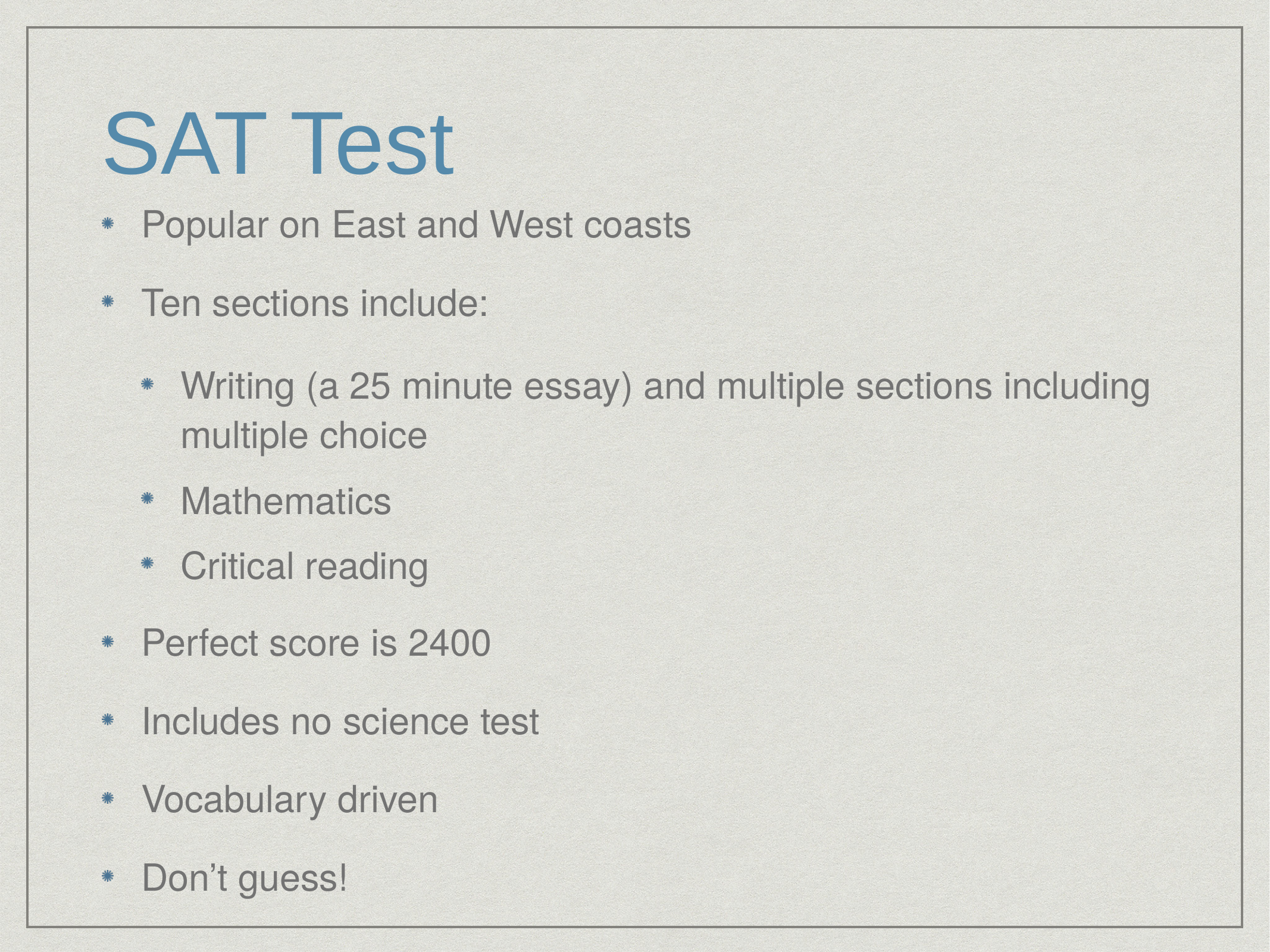

# SAT Test
Popular on East and West coasts
Ten sections include:
Writing (a 25 minute essay) and multiple sections including multiple choice
Mathematics
Critical reading
Perfect score is 2400
Includes no science test
Vocabulary driven
Don’t guess!